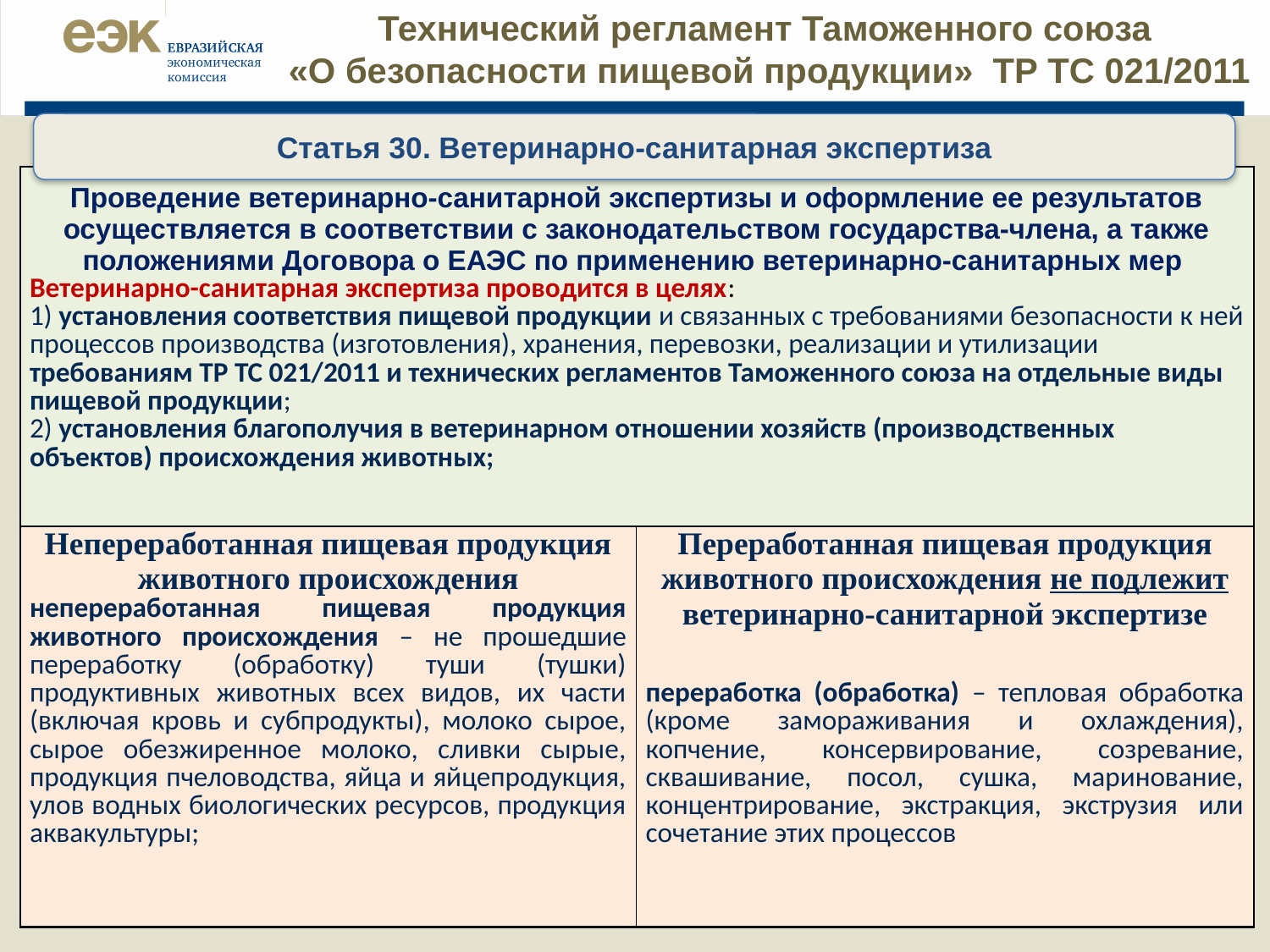

Технический регламент Таможенного союза
«О безопасности пищевой продукции»  ТР ТС 021/2011
Статья 30. Ветеринарно-санитарная экспертиза
| Проведение ветеринарно-санитарной экспертизы и оформление ее результатов осуществляется в соответствии с законодательством государства-члена, а также положениями Договора о ЕАЭС по применению ветеринарно-санитарных мер Ветеринарно-санитарная экспертиза проводится в целях: 1) установления соответствия пищевой продукции и связанных с требованиями безопасности к ней процессов производства (изготовления), хранения, перевозки, реализации и утилизации требованиям ТР ТС 021/2011 и технических регламентов Таможенного союза на отдельные виды пищевой продукции; 2) установления благополучия в ветеринарном отношении хозяйств (производственных объектов) происхождения животных; |  |
| --- | --- |
| Непереработанная пищевая продукция животного происхождения непереработанная пищевая продукция животного происхождения – не прошедшие переработку (обработку) туши (тушки) продуктивных животных всех видов, их части (включая кровь и субпродукты), молоко сырое, сырое обезжиренное молоко, сливки сырые, продукция пчеловодства, яйца и яйцепродукция, улов водных биологических ресурсов, продукция аквакультуры; | Переработанная пищевая продукция животного происхождения не подлежит ветеринарно-санитарной экспертизе переработка (обработка) – тепловая обработка (кроме замораживания и охлаждения), копчение, консервирование, созревание, сквашивание, посол, сушка, маринование, концентрирование, экстракция, экструзия или сочетание этих процессов |